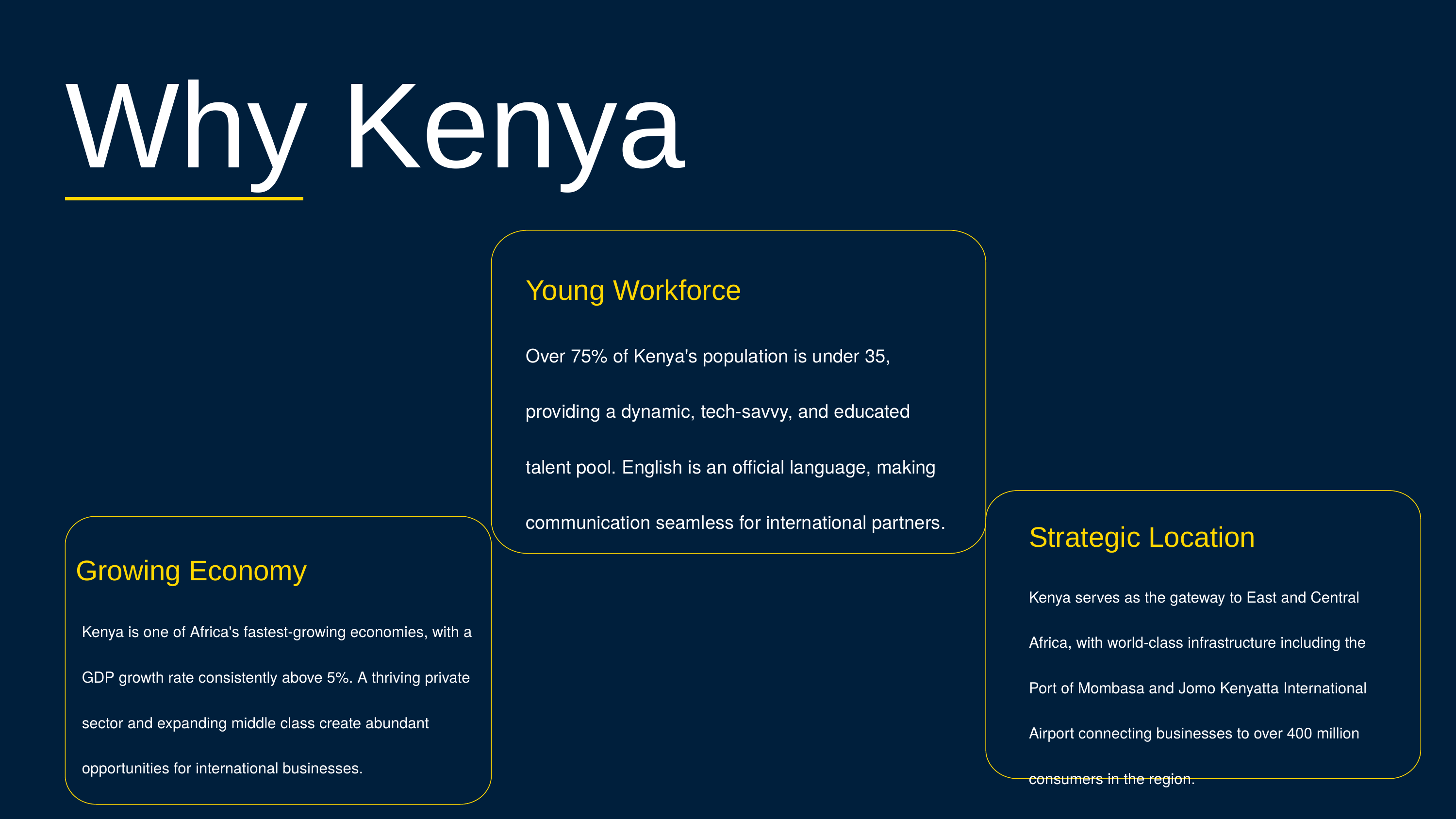

Why Kenya

Young Workforce
Over 75% of Kenya's population is under 35, providing a dynamic, tech-savvy, and educated talent pool. English is an official language, making communication seamless for international partners.

Strategic Location
Growing Economy
Kenya serves as the gateway to East and Central Africa, with world-class infrastructure including the Port of Mombasa and Jomo Kenyatta International Airport connecting businesses to over 400 million consumers in the region.
Kenya is one of Africa's fastest-growing economies, with a GDP growth rate consistently above 5%. A thriving private sector and expanding middle class create abundant opportunities for international businesses.